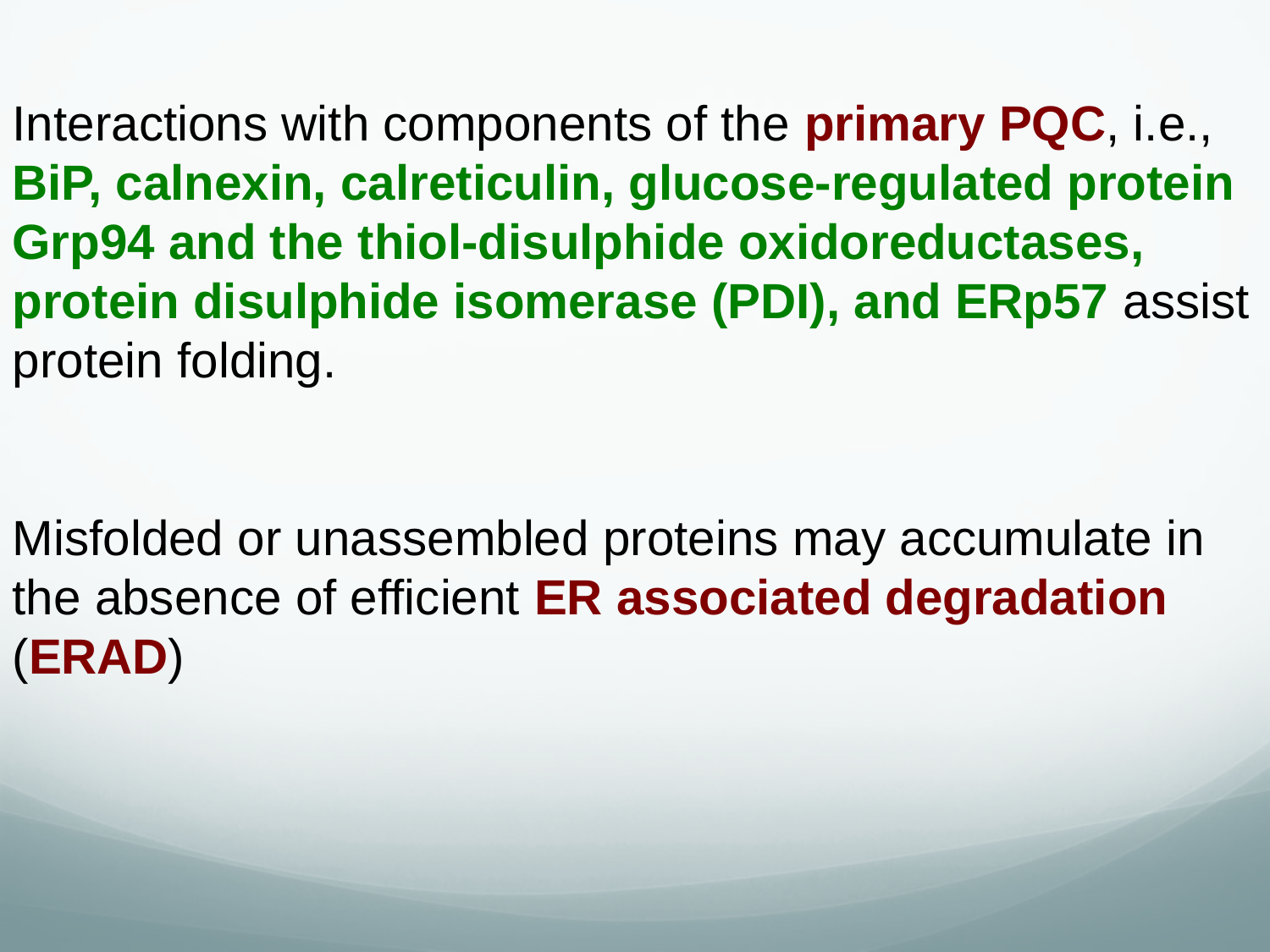

Interactions with components of the primary PQC, i.e., BiP, calnexin, calreticulin, glucose-regulated protein Grp94 and the thiol-disulphide oxidoreductases, protein disulphide isomerase (PDI), and ERp57 assist protein folding.

Misfolded or unassembled proteins may accumulate in the absence of efficient ER associated degradation (ERAD)